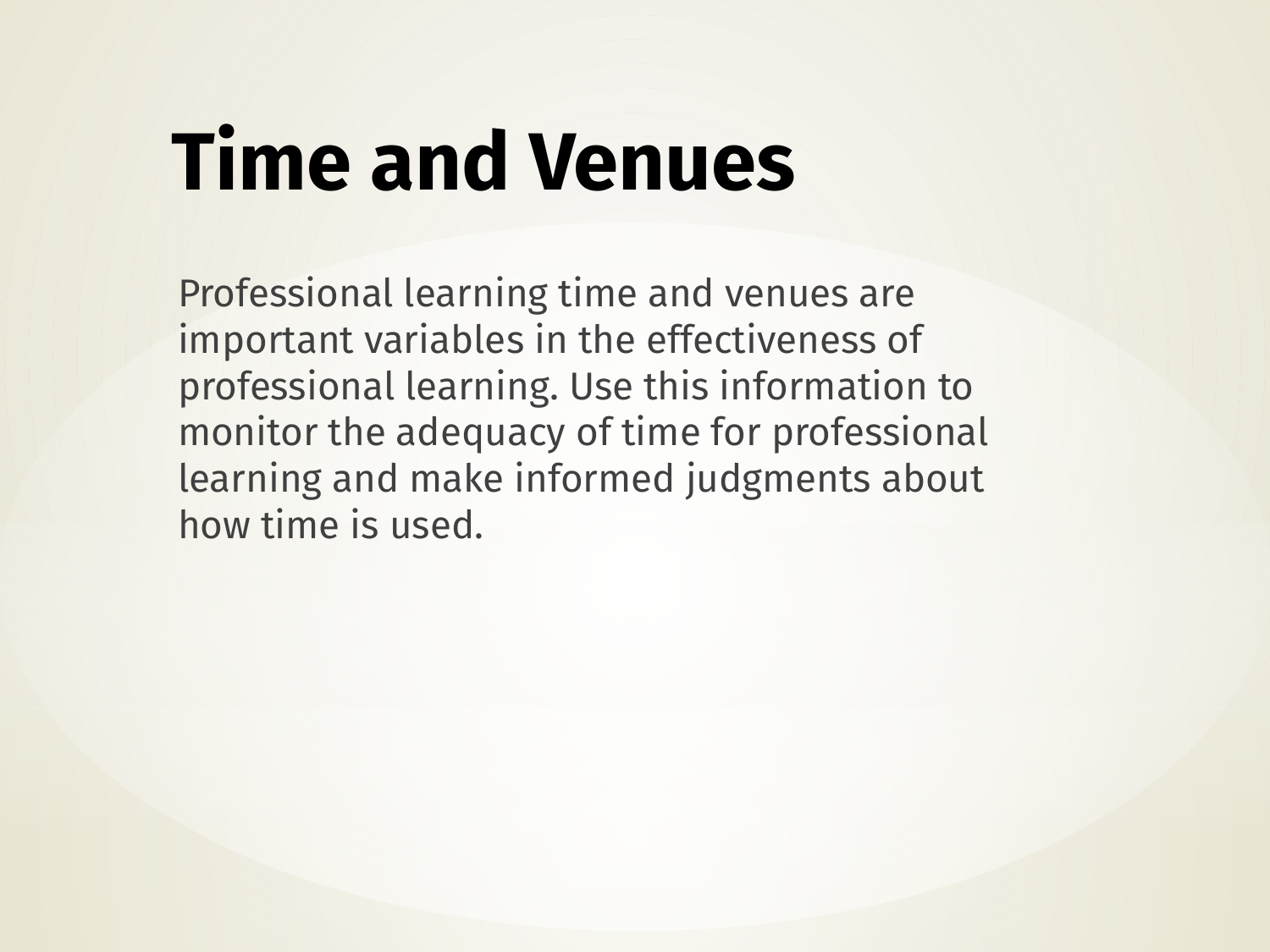

# Time and Venues
Professional learning time and venues are important variables in the effectiveness of professional learning. Use this information to monitor the adequacy of time for professional learning and make informed judgments about how time is used.